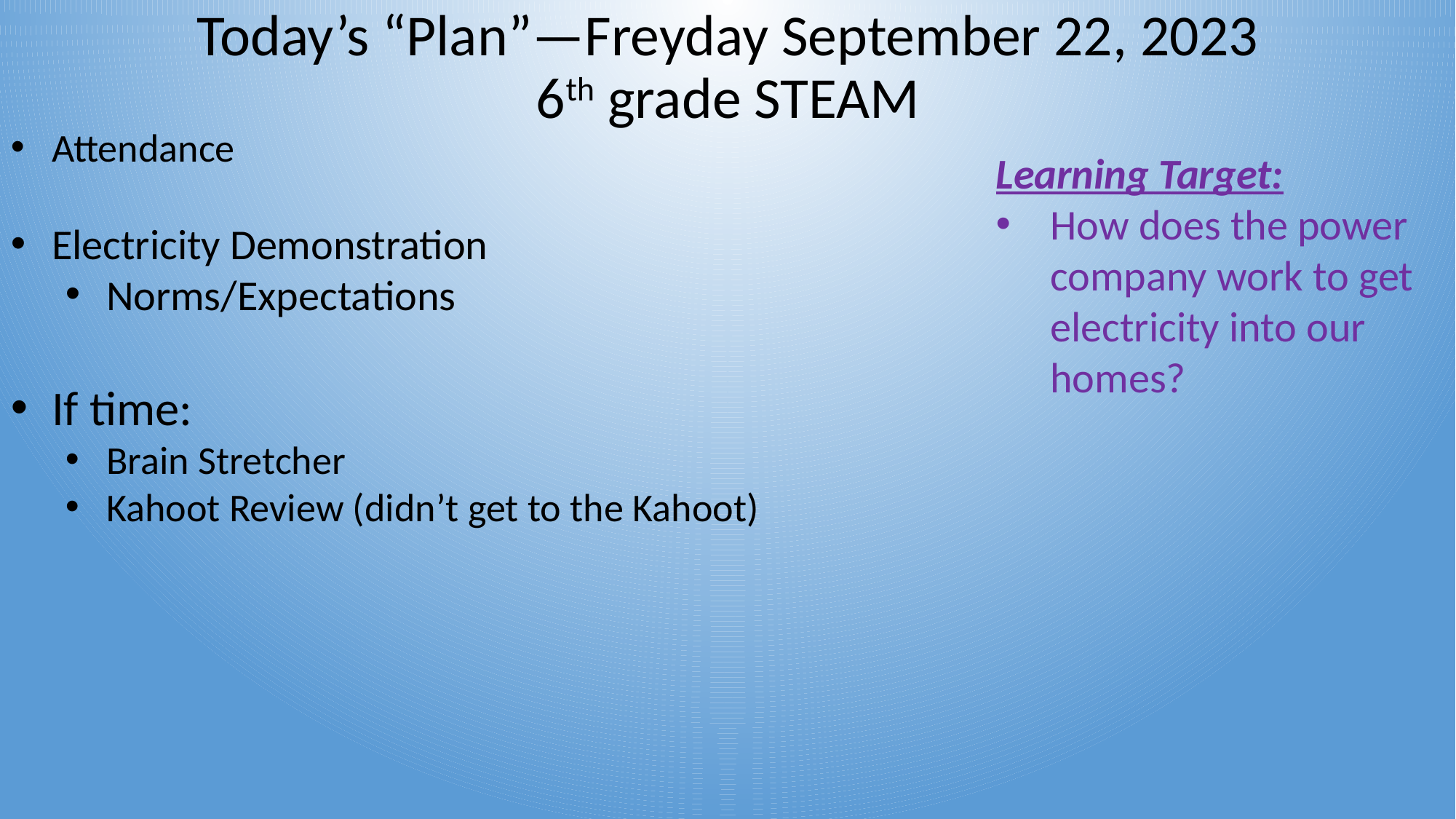

# Today’s “Plan”—Freyday September 22, 2023 6th grade STEAM
Attendance
Electricity Demonstration
Norms/Expectations
If time:
Brain Stretcher
Kahoot Review (didn’t get to the Kahoot)
Learning Target:
How does the power company work to get electricity into our homes?